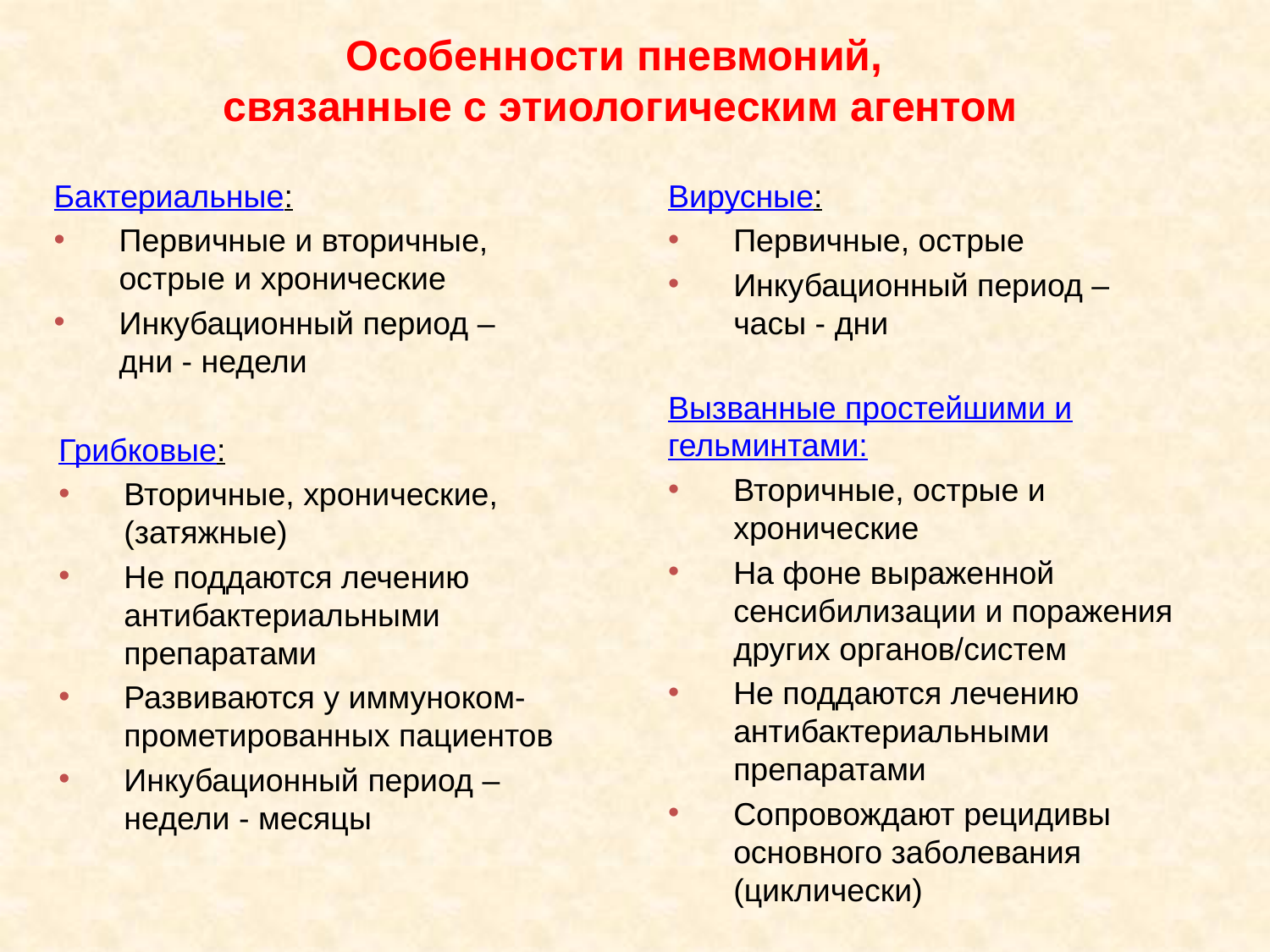

# Особенности пневмоний, связанные с этиологическим агентом
Бактериальные:
Первичные и вторичные, острые и хронические
Инкубационный период –
дни - недели
Вирусные:
Первичные, острые
Инкубационный период –
часы - дни
Вызванные простейшими и гельминтами:
Вторичные, острые и хронические
На фоне выраженной сенсибилизации и поражения других органов/систем
Не поддаются лечению антибактериальными препаратами
Сопровождают рецидивы основного заболевания (циклически)
Грибковые:
Вторичные, хронические, (затяжные)
Не поддаются лечению антибактериальными препаратами
Развиваются у иммуноком-прометированных пациентов
Инкубационный период –
недели - месяцы